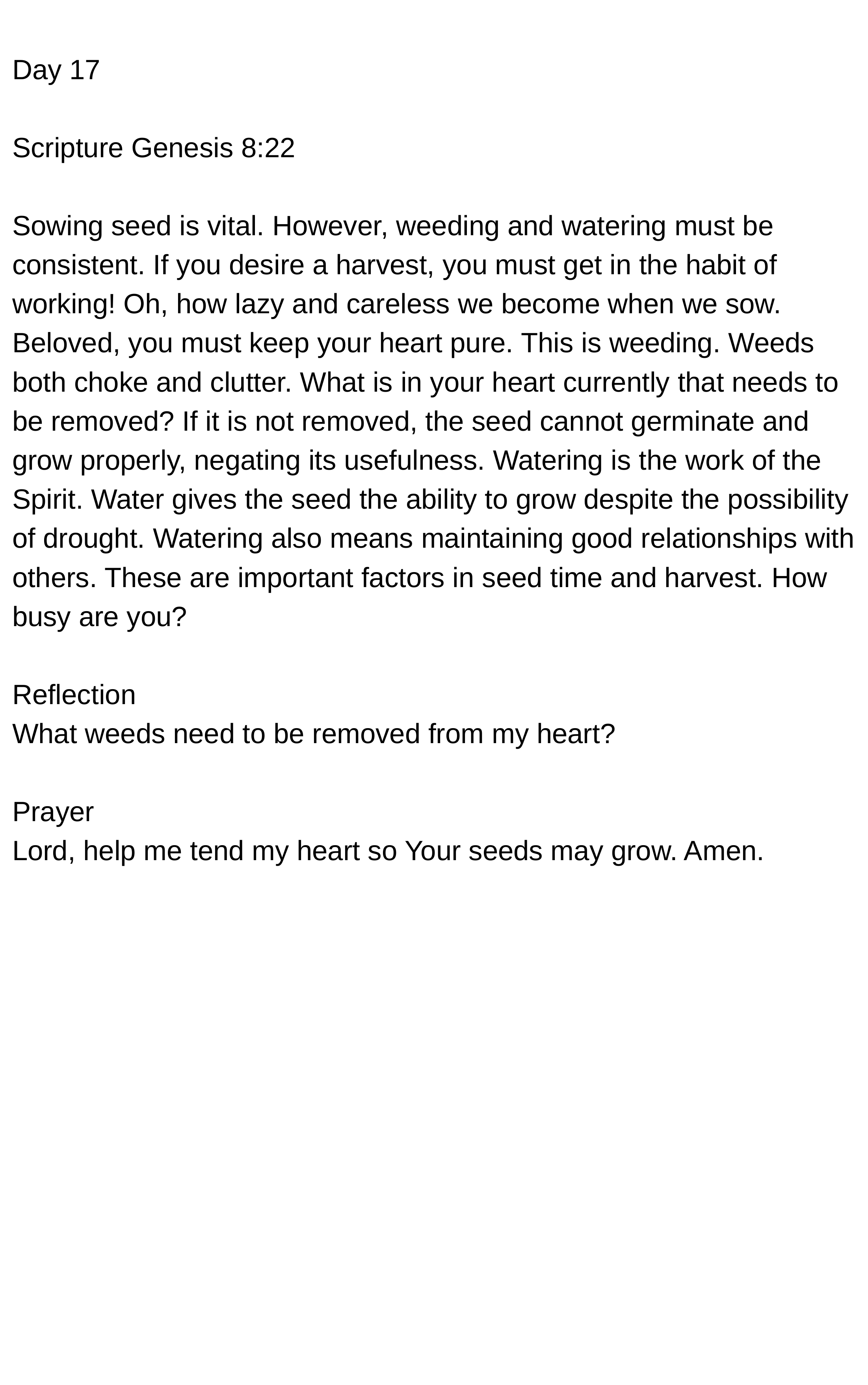

Day 17

Scripture Genesis 8:22

Sowing seed is vital. However, weeding and watering must be consistent. If you desire a harvest, you must get in the habit of working! Oh, how lazy and careless we become when we sow. Beloved, you must keep your heart pure. This is weeding. Weeds both choke and clutter. What is in your heart currently that needs to be removed? If it is not removed, the seed cannot germinate and grow properly, negating its usefulness. Watering is the work of the Spirit. Water gives the seed the ability to grow despite the possibility of drought. Watering also means maintaining good relationships with others. These are important factors in seed time and harvest. How busy are you?

Reflection
What weeds need to be removed from my heart?

Prayer
Lord, help me tend my heart so Your seeds may grow. Amen.